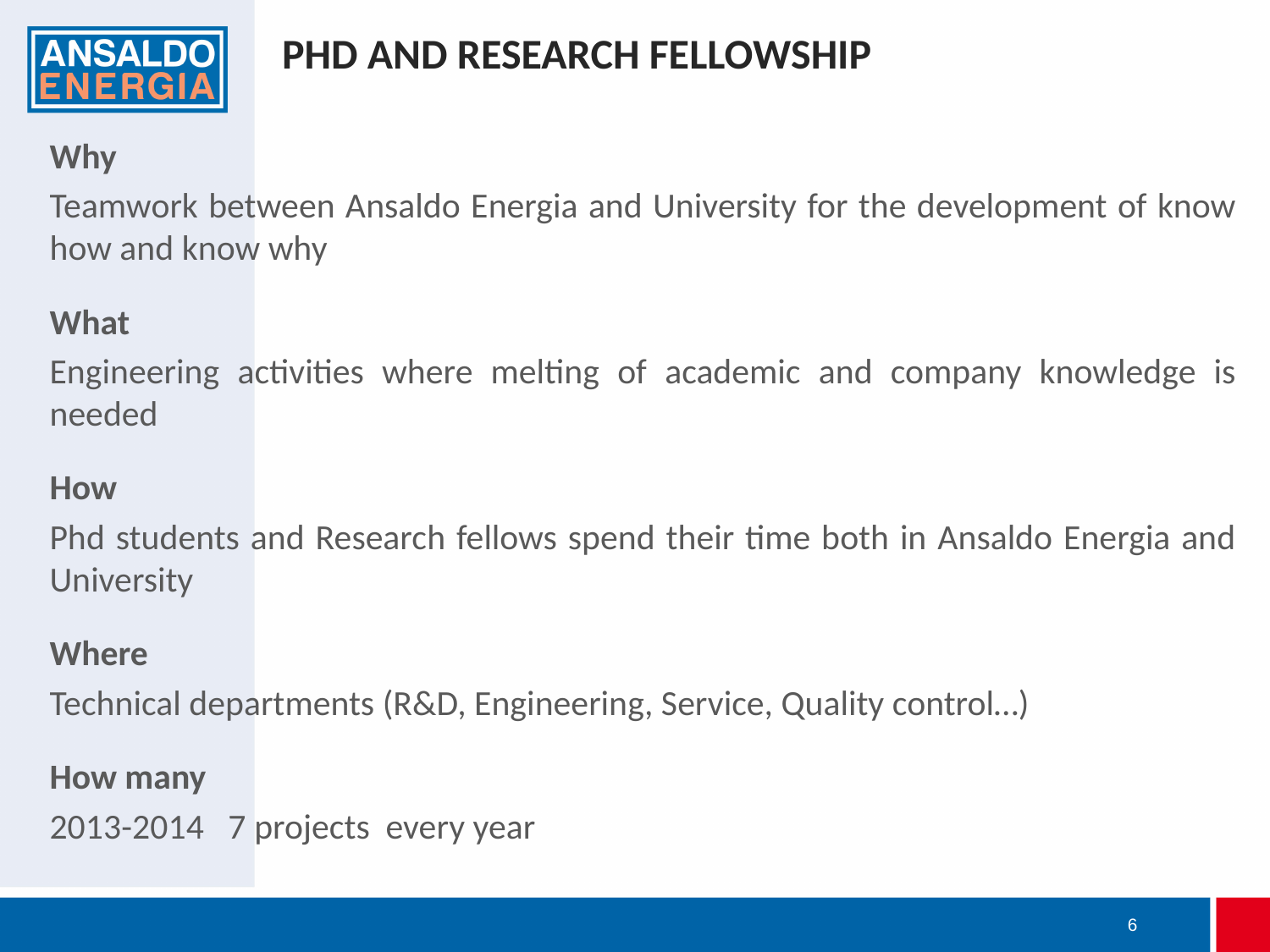

PHD AND RESEARCH FELLOWSHIP
Why
Teamwork between Ansaldo Energia and University for the development of know how and know why

What
Engineering activities where melting of academic and company knowledge is needed

How
Phd students and Research fellows spend their time both in Ansaldo Energia and University

Where
Technical departments (R&D, Engineering, Service, Quality control…)

How many
2013-2014   7 projects  every year